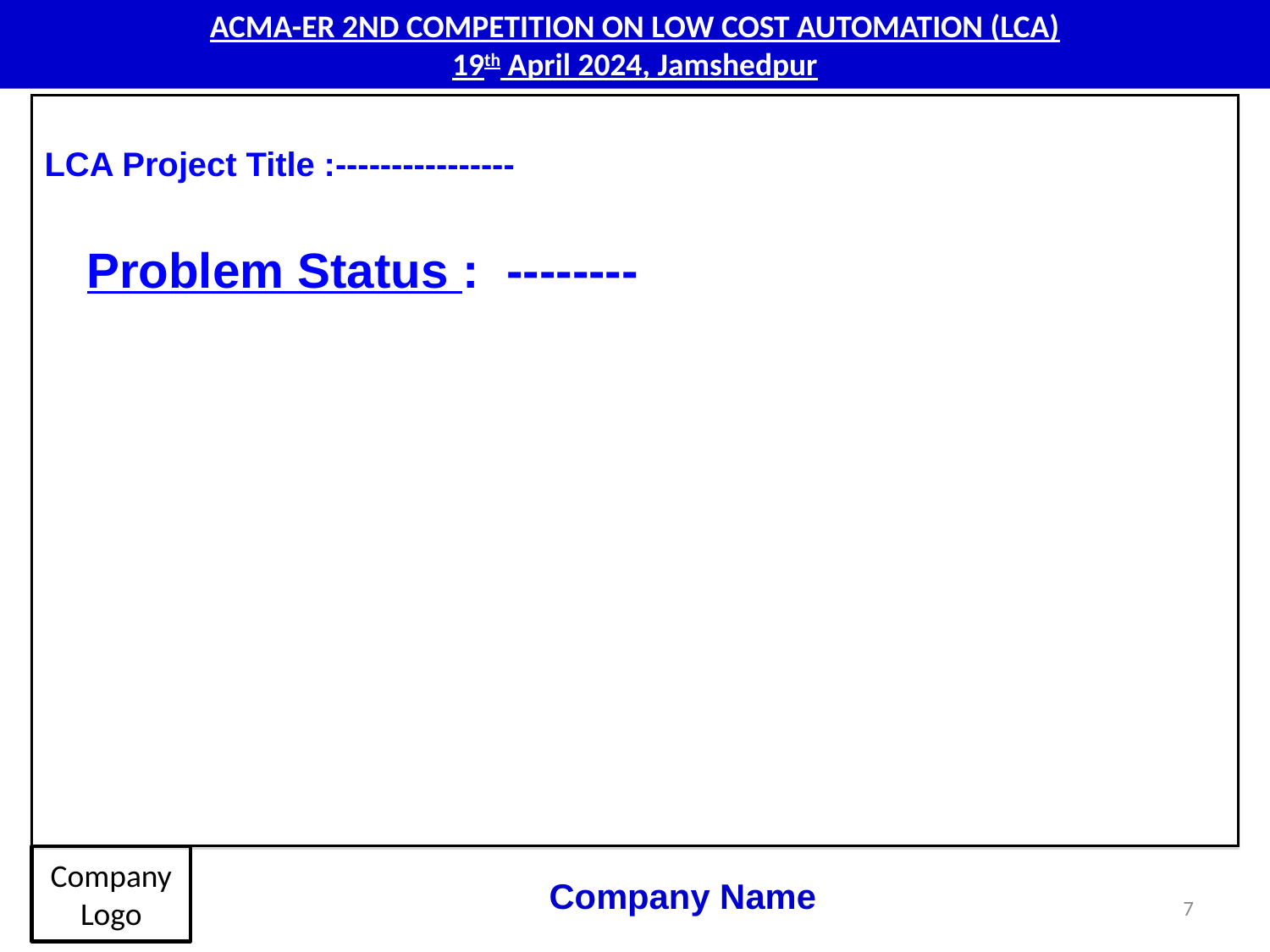

ACMA-ER 2ND COMPETITION ON LOW COST AUTOMATION (LCA)
19th April 2024, Jamshedpur

# LCA Project Title :----------------
Problem Status :  --------

Company Logo
Company Name
7